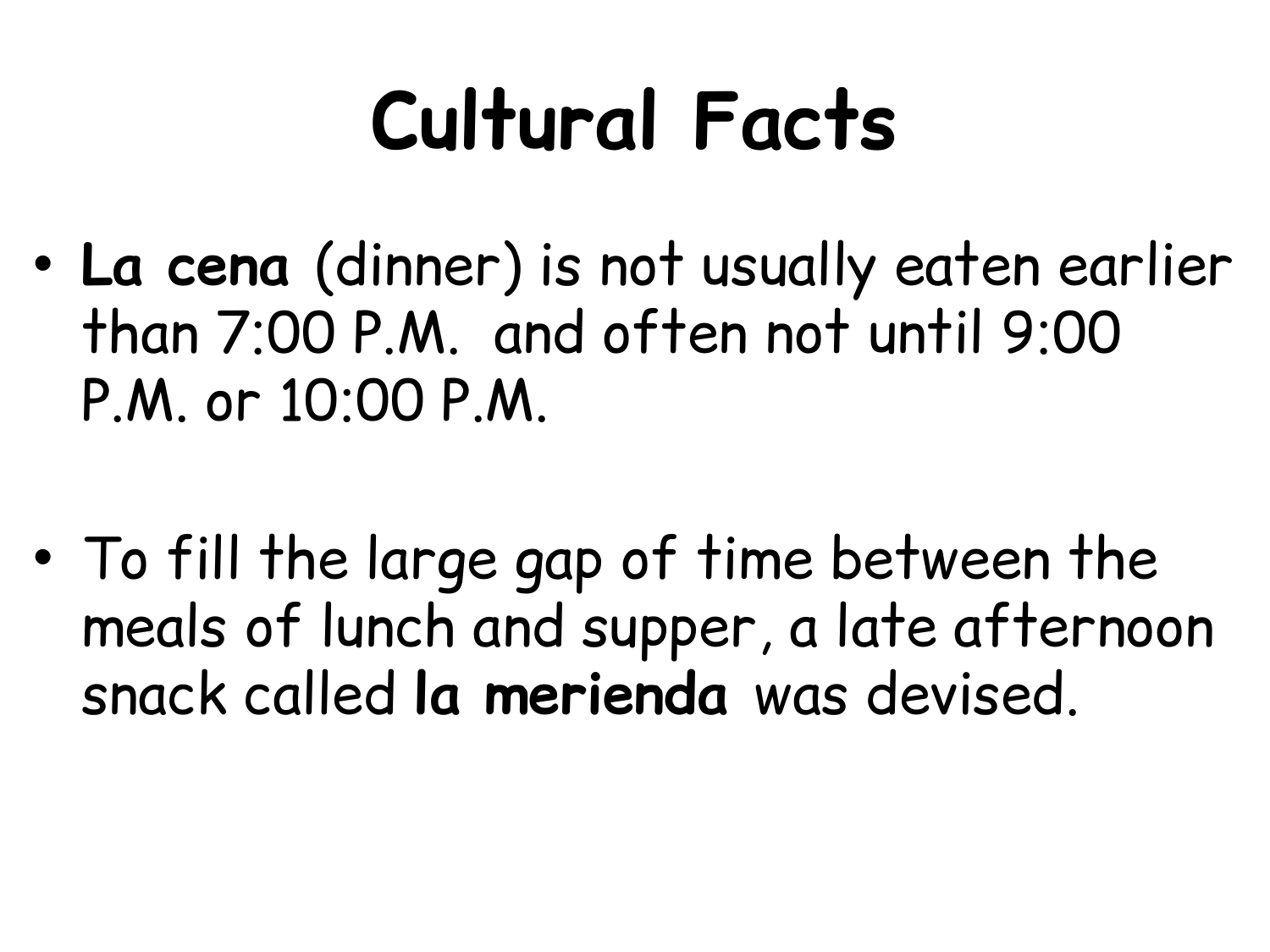

# Cultural Facts
La cena (dinner) is not usually eaten earlier than 7:00 P.M.  and often not until 9:00 P.M. or 10:00 P.M.

To fill the large gap of time between the meals of lunch and supper, a late afternoon snack called la merienda was devised.